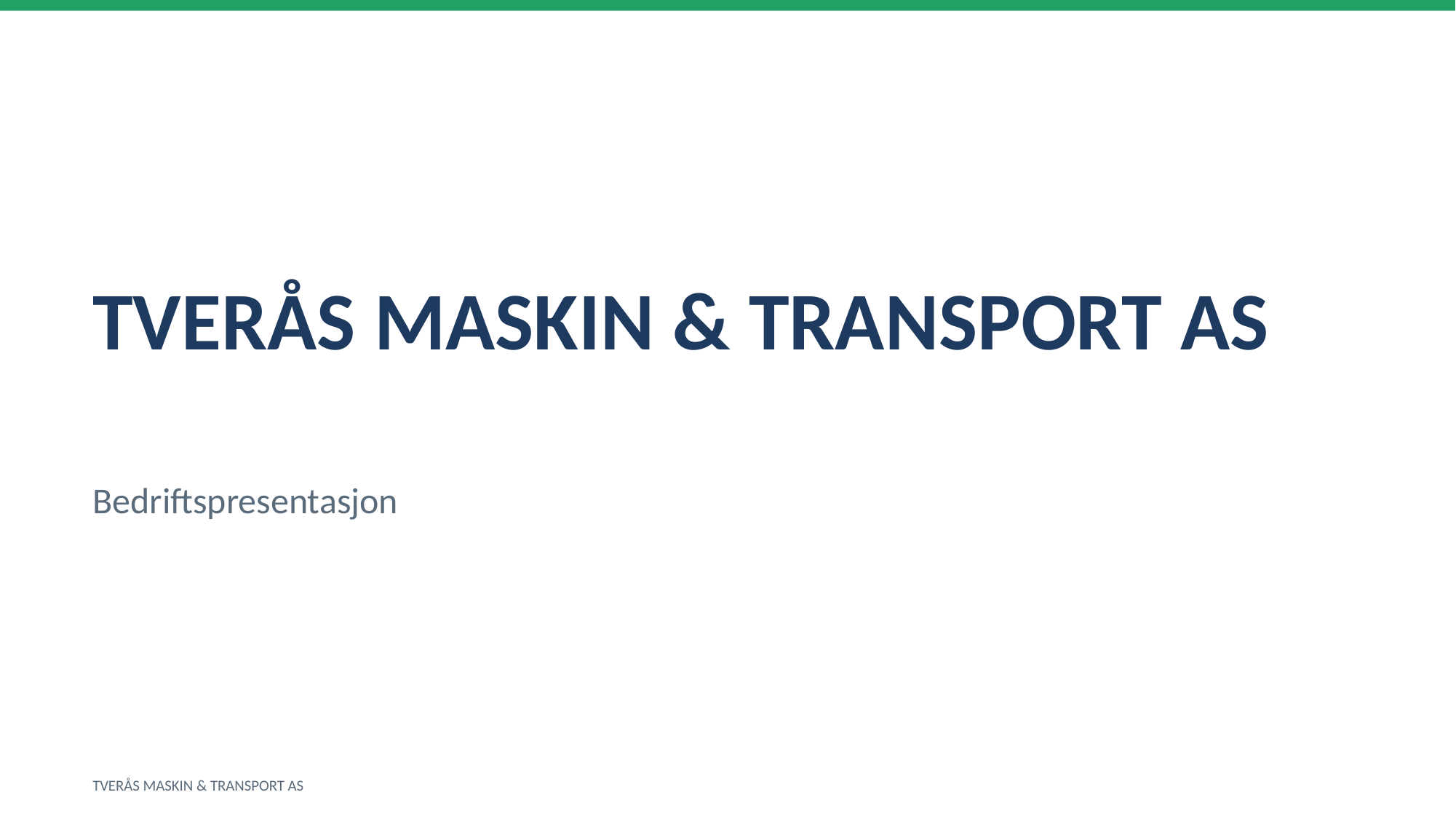

TVERÅS MASKIN & TRANSPORT AS
Bedriftspresentasjon
TVERÅS MASKIN & TRANSPORT AS